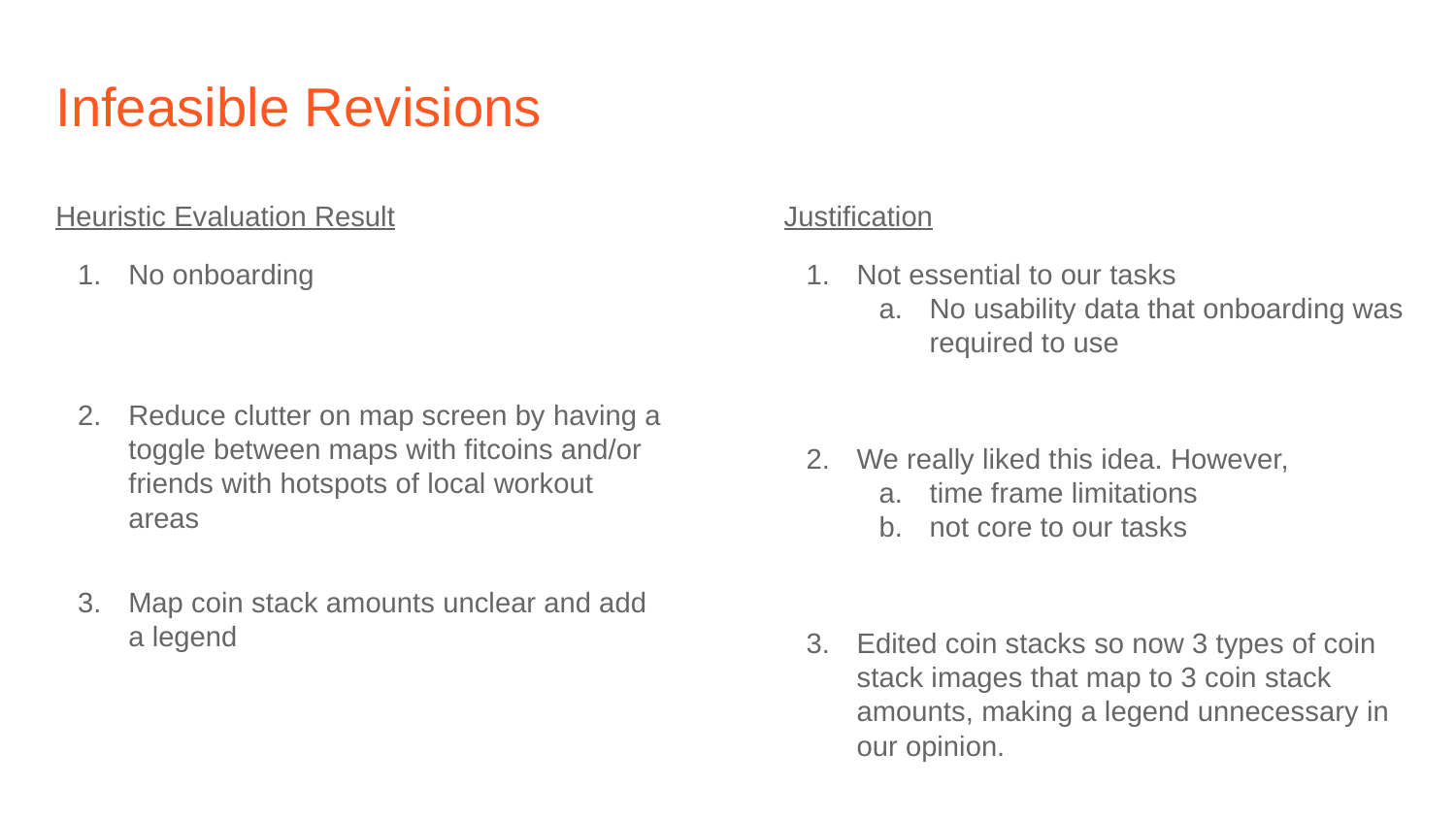

# Infeasible Revisions
Heuristic Evaluation Result
No onboarding

Reduce clutter on map screen by having a toggle between maps with fitcoins and/or friends with hotspots of local workout areas

Map coin stack amounts unclear and add a legend
Justification
Not essential to our tasks
No usability data that onboarding was required to use

We really liked this idea. However,
time frame limitations
not core to our tasks

Edited coin stacks so now 3 types of coin stack images that map to 3 coin stack amounts, making a legend unnecessary in our opinion.